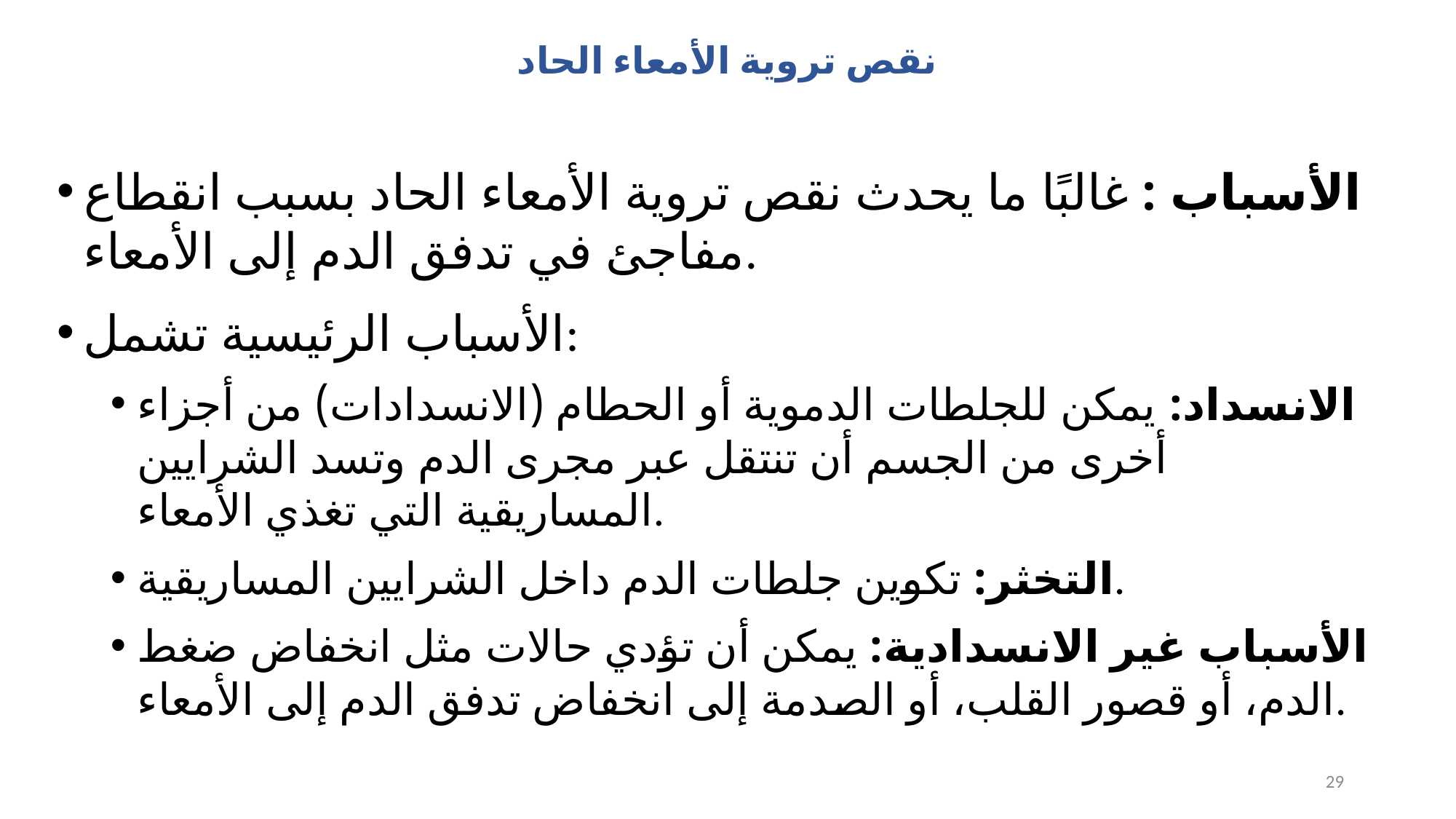

# نقص تروية الأمعاء الحاد
الأسباب : غالبًا ما يحدث نقص تروية الأمعاء الحاد بسبب انقطاع مفاجئ في تدفق الدم إلى الأمعاء.
الأسباب الرئيسية تشمل:
الانسداد: يمكن للجلطات الدموية أو الحطام (الانسدادات) من أجزاء أخرى من الجسم أن تنتقل عبر مجرى الدم وتسد الشرايين المساريقية التي تغذي الأمعاء.
التخثر: تكوين جلطات الدم داخل الشرايين المساريقية.
الأسباب غير الانسدادية: يمكن أن تؤدي حالات مثل انخفاض ضغط الدم، أو قصور القلب، أو الصدمة إلى انخفاض تدفق الدم إلى الأمعاء.

29